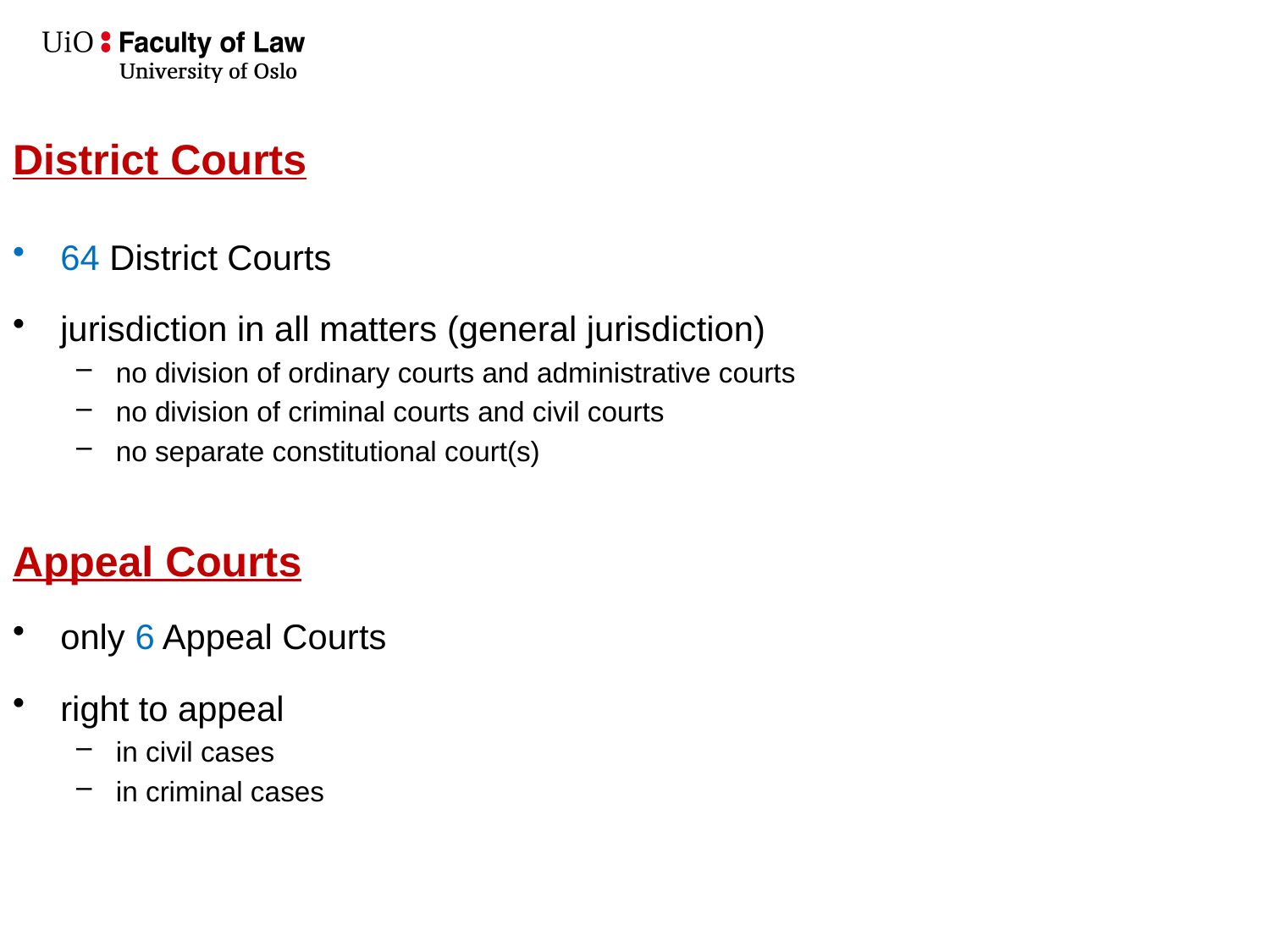

District Courts

64 District Courts

jurisdiction in all matters (general jurisdiction)
no division of ordinary courts and administrative courts
no division of criminal courts and civil courts
no separate constitutional court(s)

Appeal Courts

only 6 Appeal Courts

right to appeal
in civil cases
in criminal cases